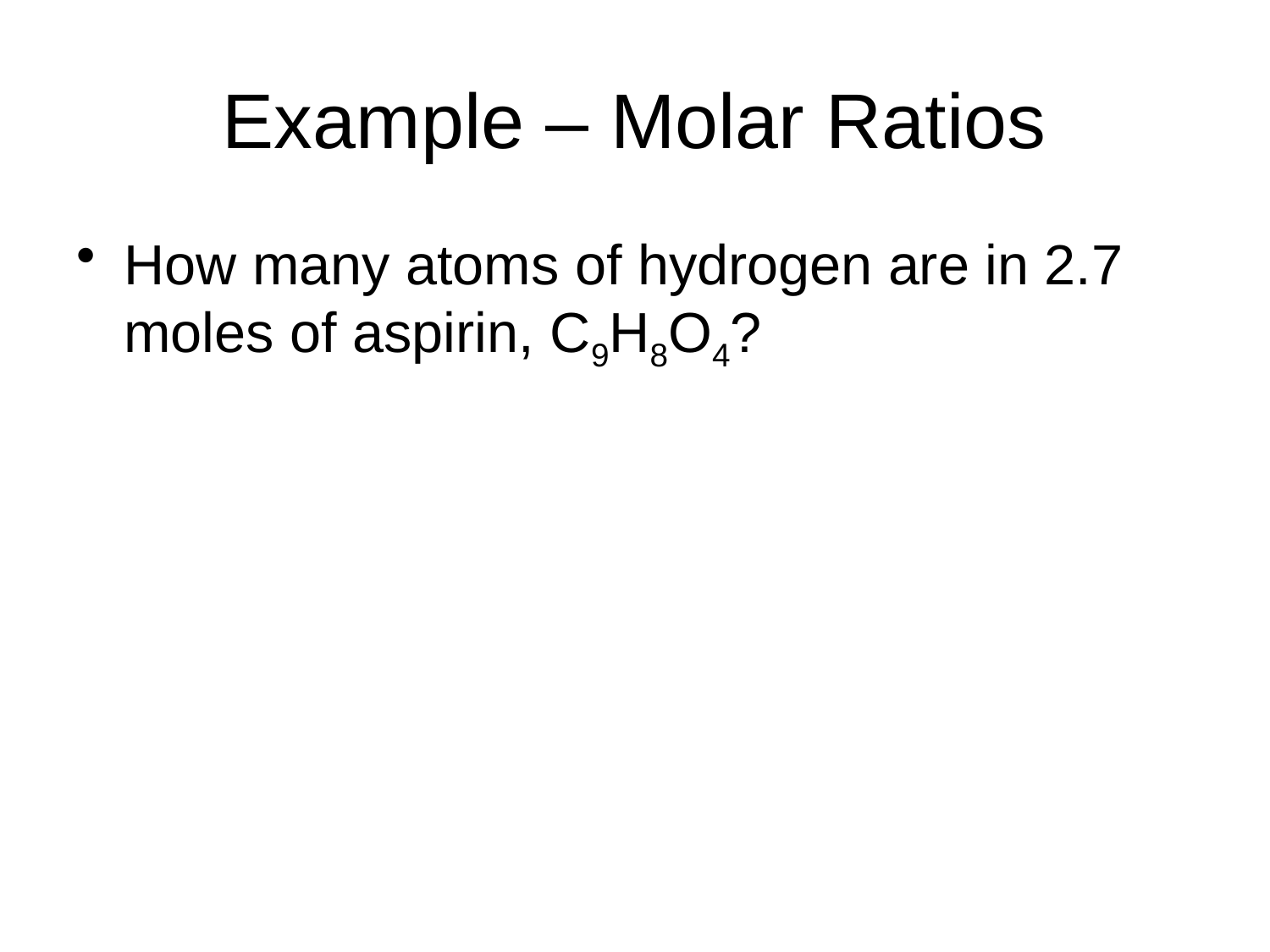

# Example – Molar Ratios
How many atoms of hydrogen are in 2.7 moles of aspirin, C9H8O4?